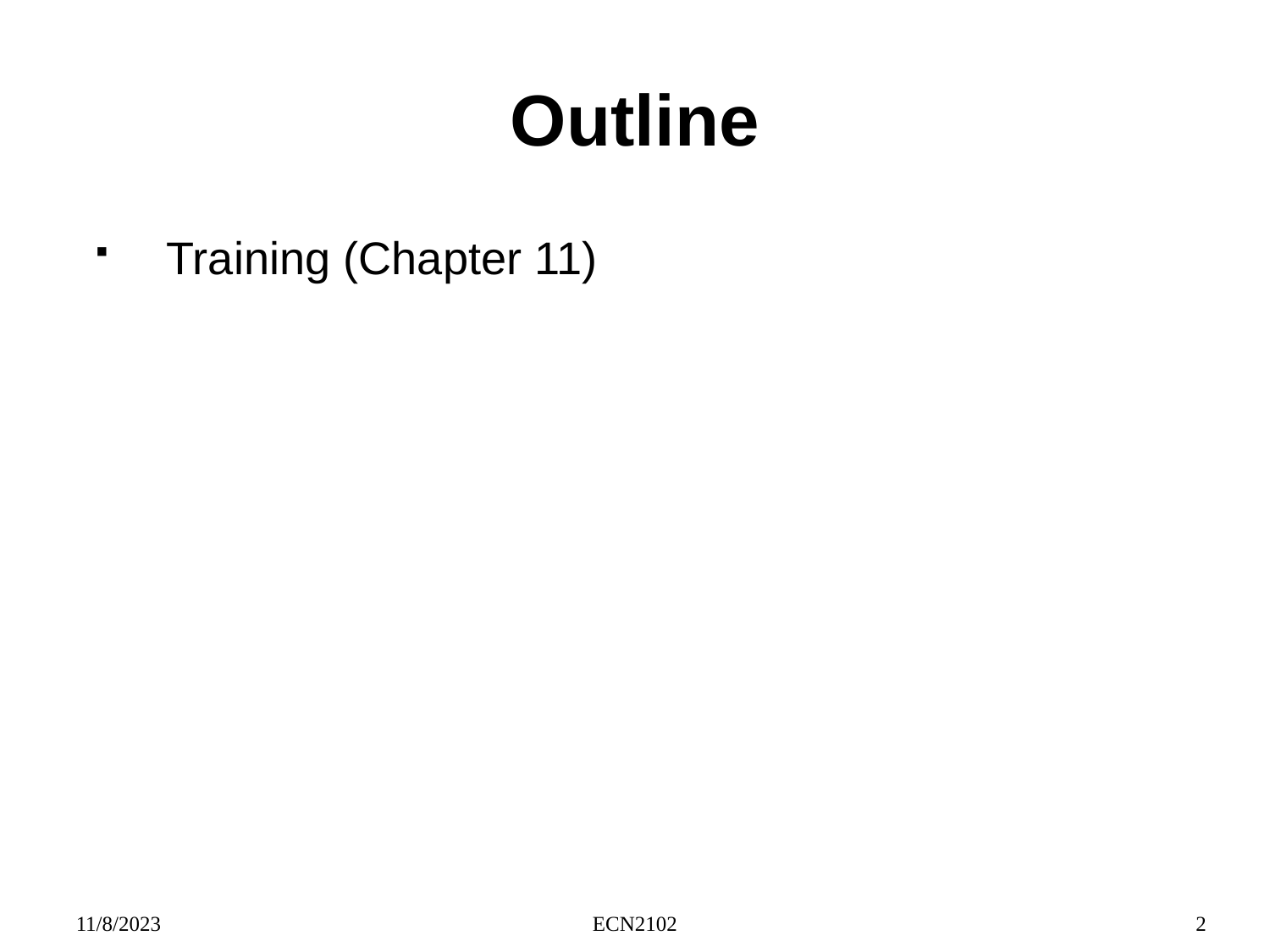

# Outline
Training (Chapter 11)
11/8/2023
ECN2102
2